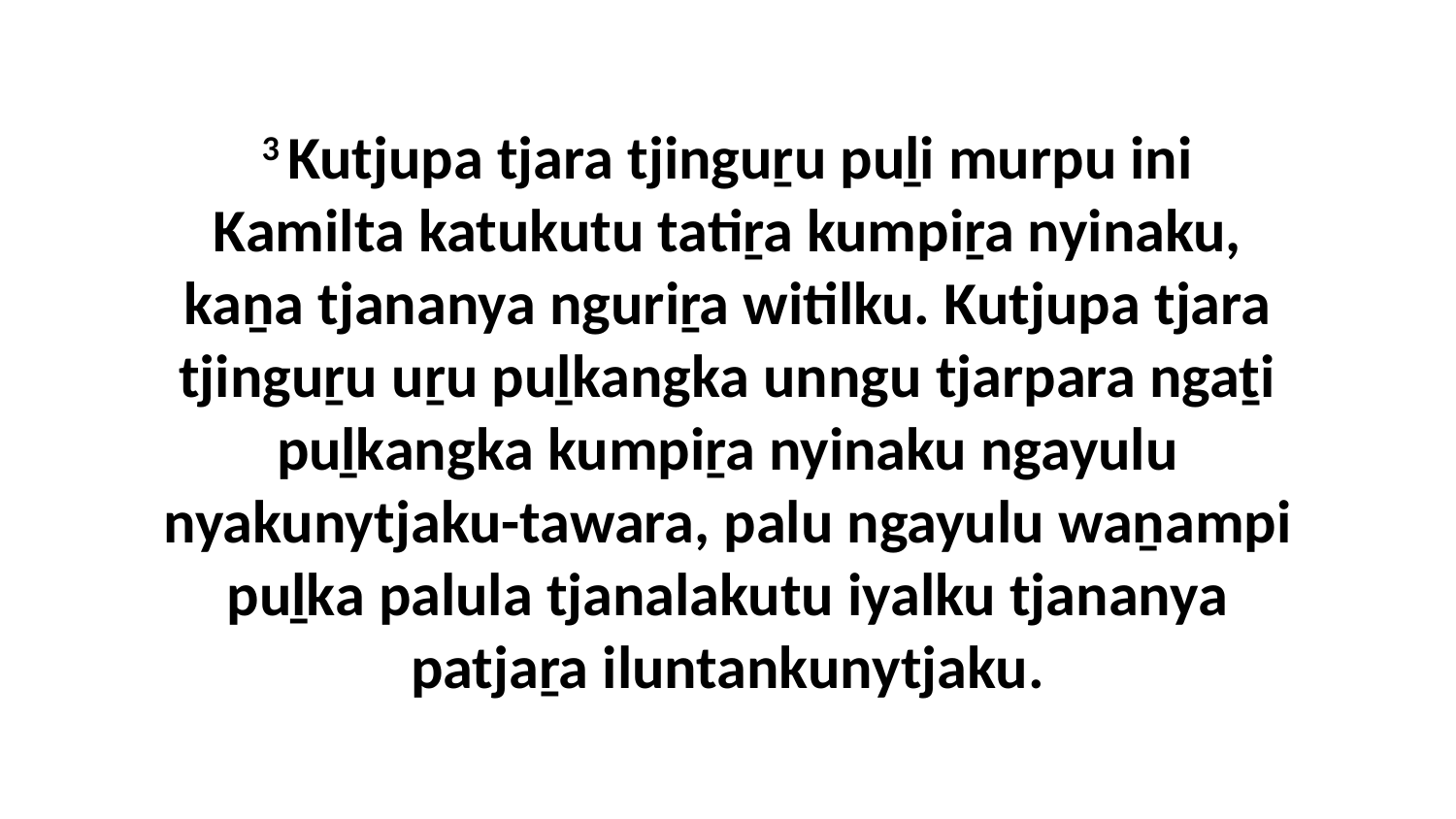

3 Kutjupa tjara tjinguṟu puḻi murpu ini Kamilta katukutu tatiṟa kumpiṟa nyinaku, kaṉa tjananya nguriṟa witilku. Kutjupa tjara tjinguṟu uṟu puḻkangka unngu tjarpara ngaṯi puḻkangka kumpiṟa nyinaku ngayulu nyakunytjaku-tawara, palu ngayulu waṉampi puḻka palula tjanalakutu iyalku tjananya patjaṟa iluntankunytjaku.